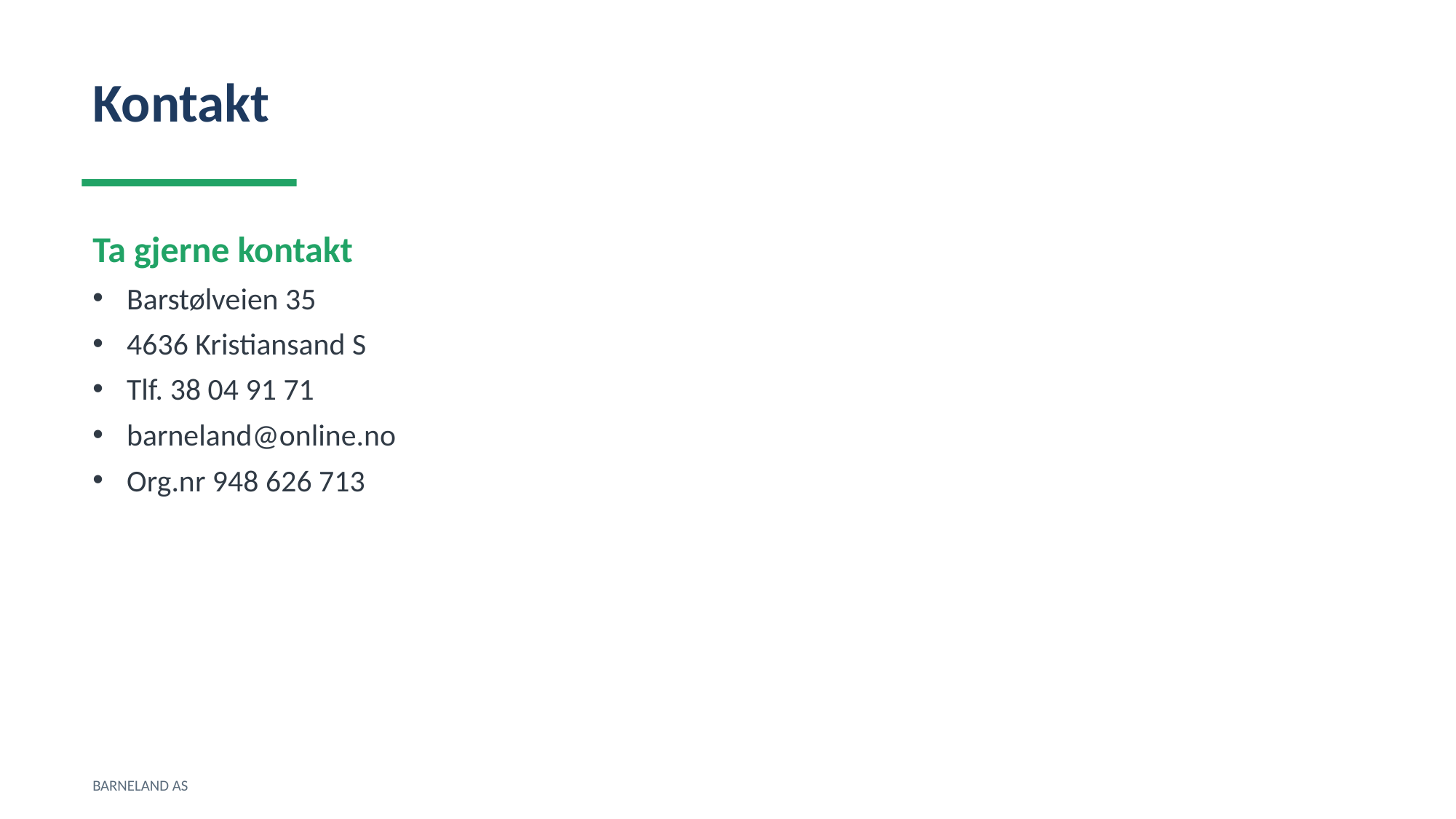

Kontakt

Ta gjerne kontakt
Barstølveien 35
4636 Kristiansand S
Tlf. 38 04 91 71
barneland@online.no
Org.nr 948 626 713
BARNELAND AS